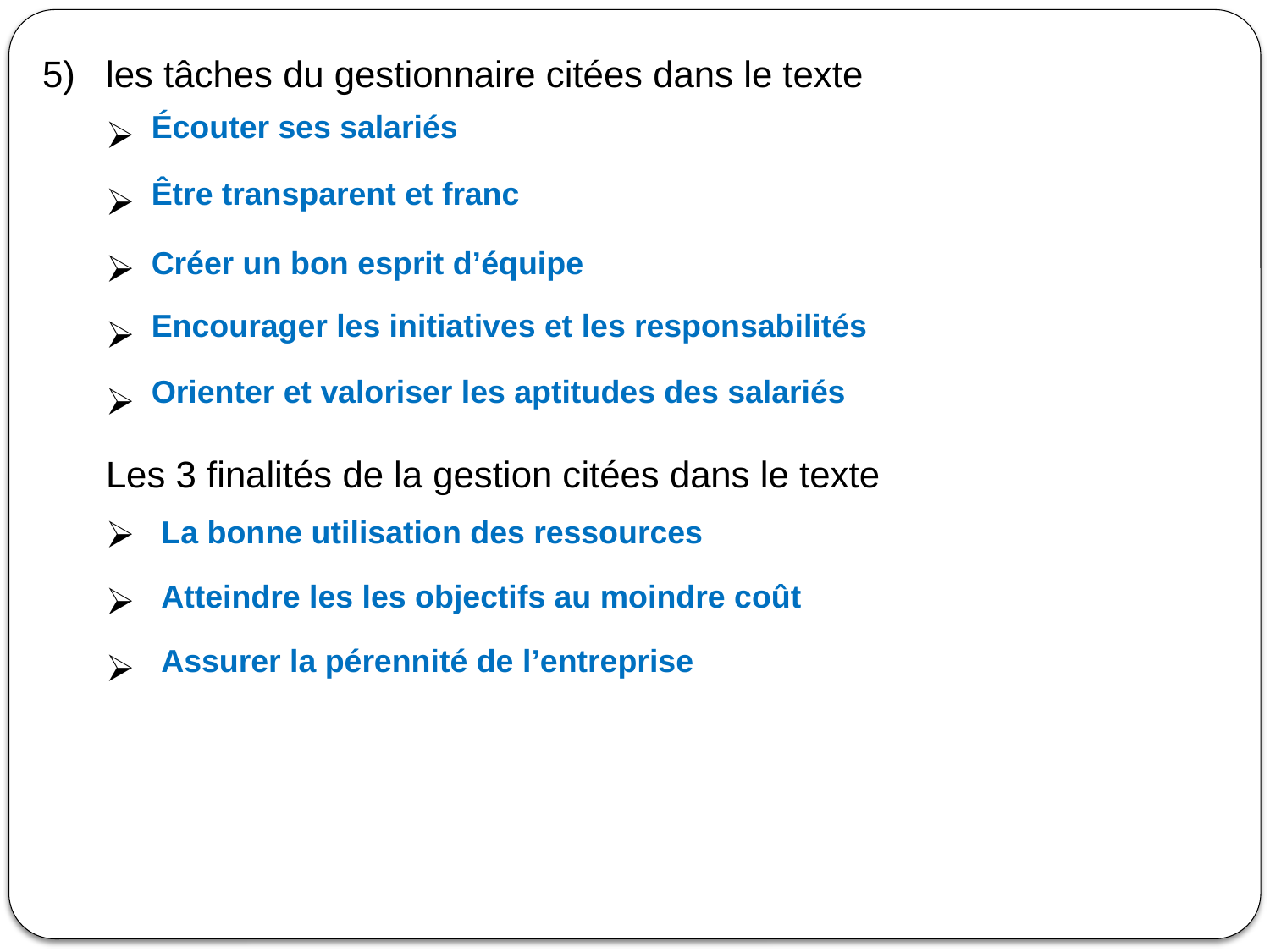

les tâches du gestionnaire citées dans le texte

Les 3 finalités de la gestion citées dans le texte

Écouter ses salariés
Être transparent et franc
Créer un bon esprit d’équipe
Encourager les initiatives et les responsabilités
Orienter et valoriser les aptitudes des salariés
La bonne utilisation des ressources
Atteindre les les objectifs au moindre coût
Assurer la pérennité de l’entreprise